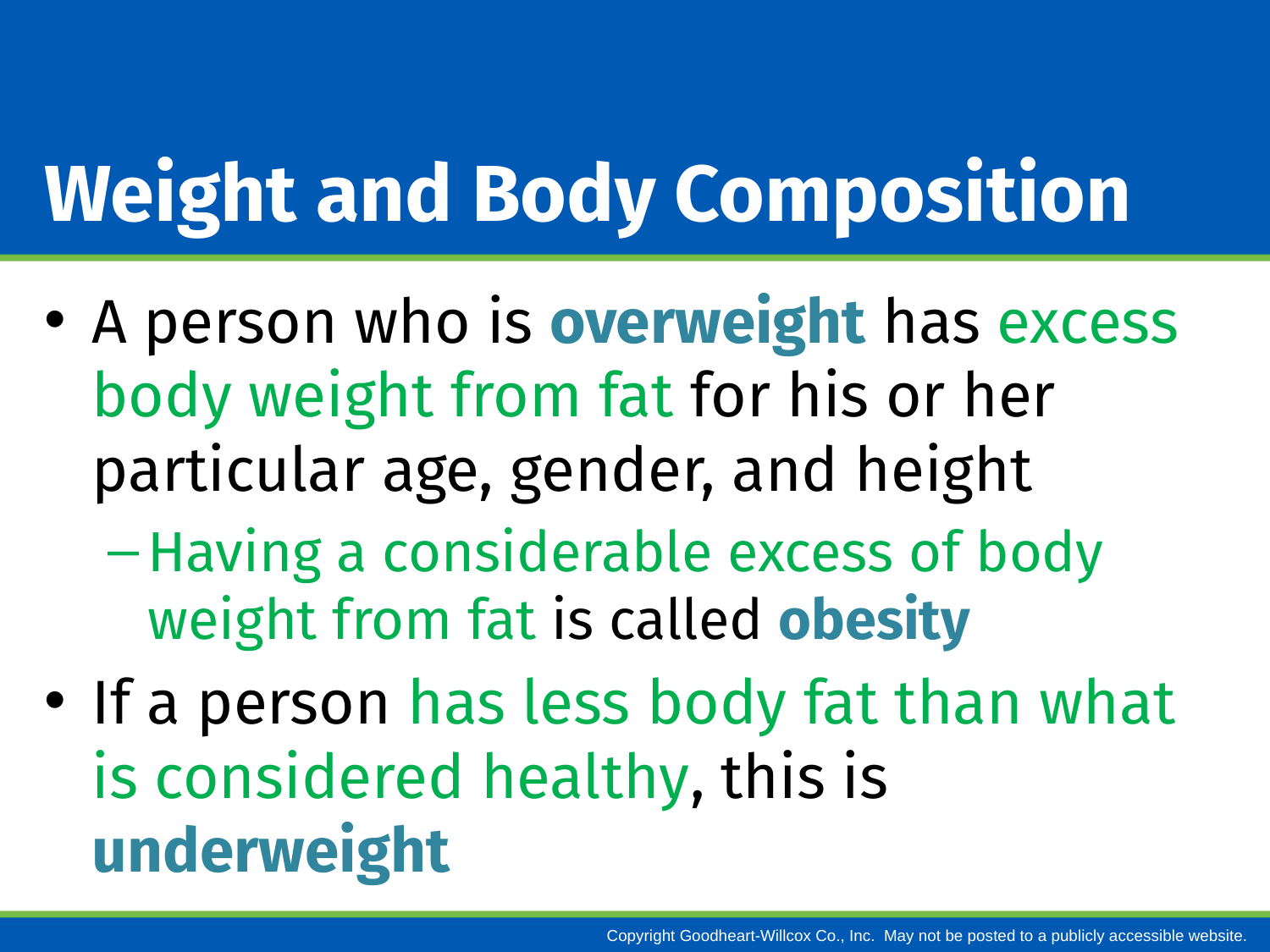

# Weight and Body Composition
A person who is overweight has excess body weight from fat for his or her particular age, gender, and height
Having a considerable excess of body weight from fat is called obesity
If a person has less body fat than what is considered healthy, this is underweight